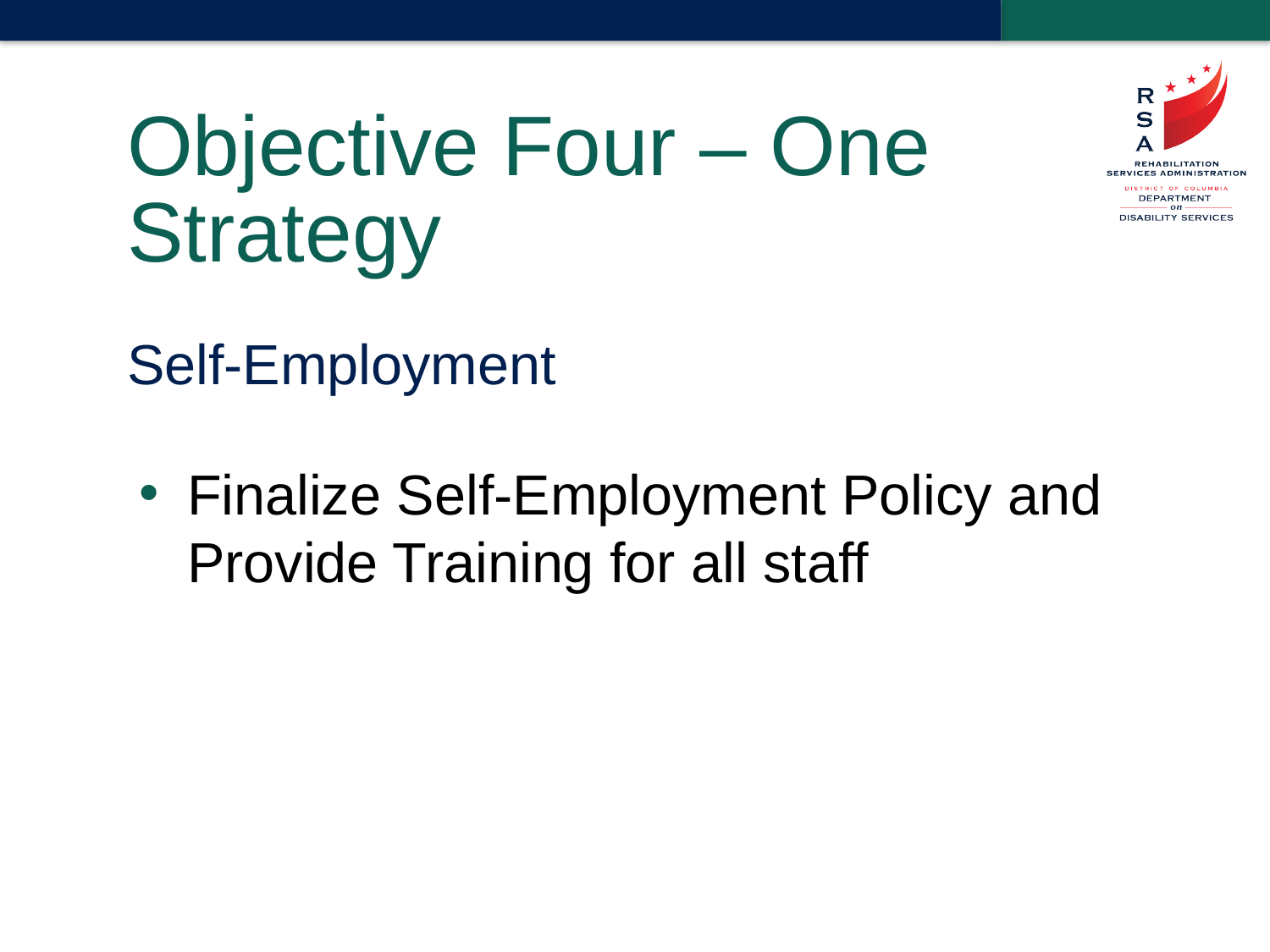

# Objective Four – One Strategy
Self-Employment
Finalize Self-Employment Policy and Provide Training for all staff